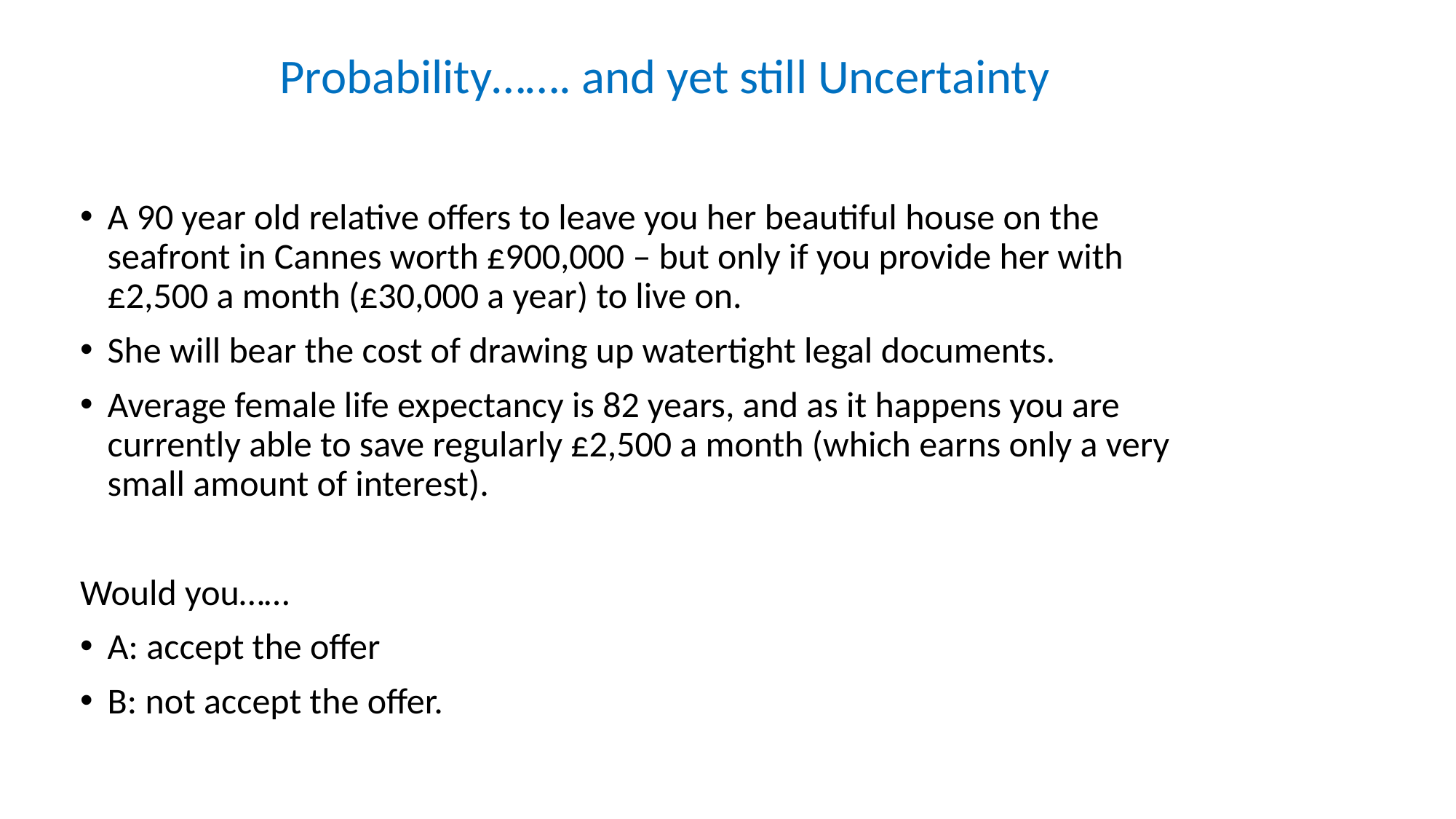

# Probability……. and yet still Uncertainty
A 90 year old relative offers to leave you her beautiful house on the seafront in Cannes worth £900,000 – but only if you provide her with £2,500 a month (£30,000 a year) to live on.
She will bear the cost of drawing up watertight legal documents.
Average female life expectancy is 82 years, and as it happens you are currently able to save regularly £2,500 a month (which earns only a very small amount of interest).

Would you……
A: accept the offer
B: not accept the offer.